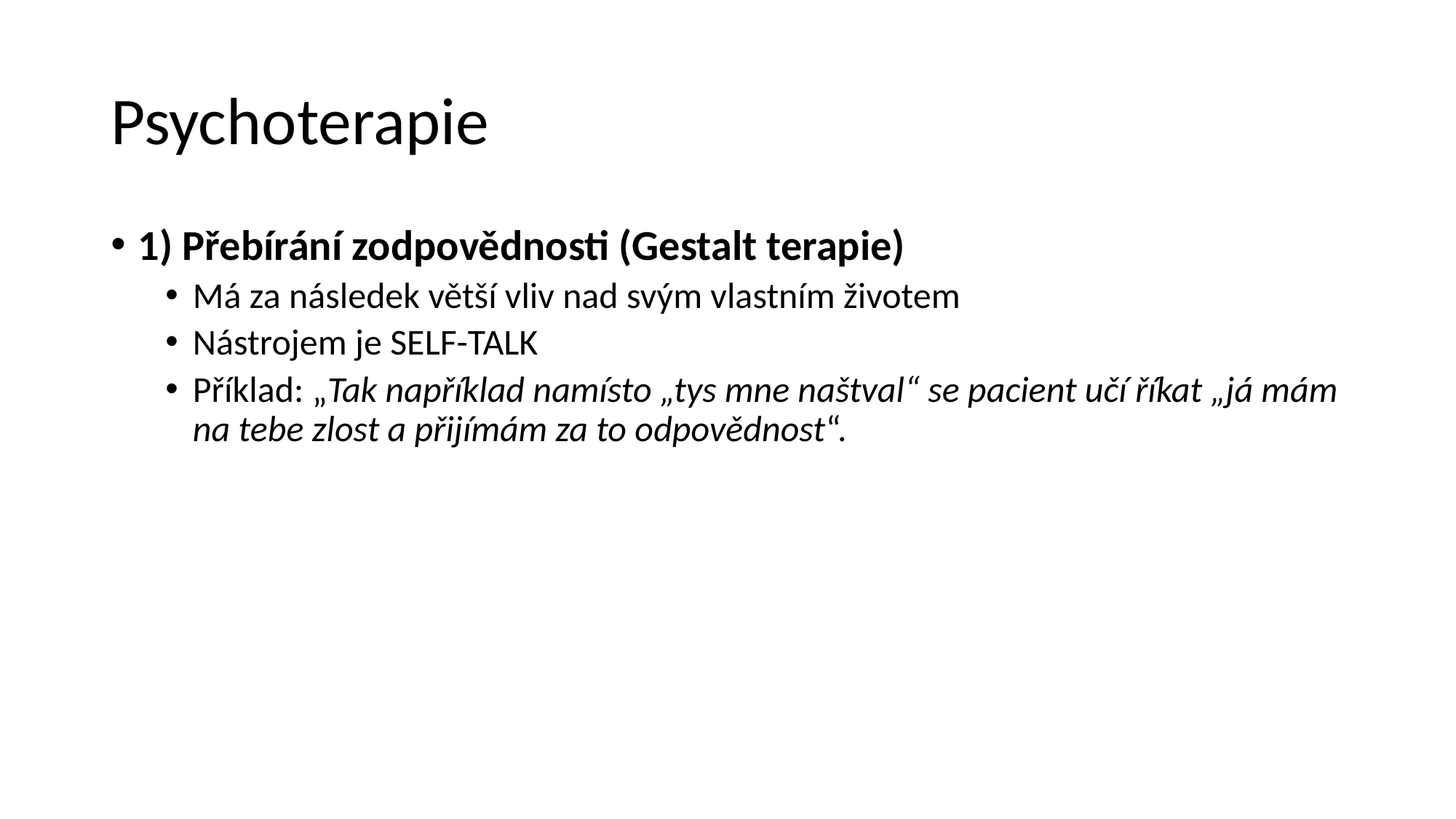

# Psychoterapie
1) Přebírání zodpovědnosti (Gestalt terapie)
Má za následek větší vliv nad svým vlastním životem
Nástrojem je SELF-TALK
Příklad: „Tak například namísto „tys mne naštval“ se pacient učí říkat „já mám na tebe zlost a přijímám za to odpovědnost“.